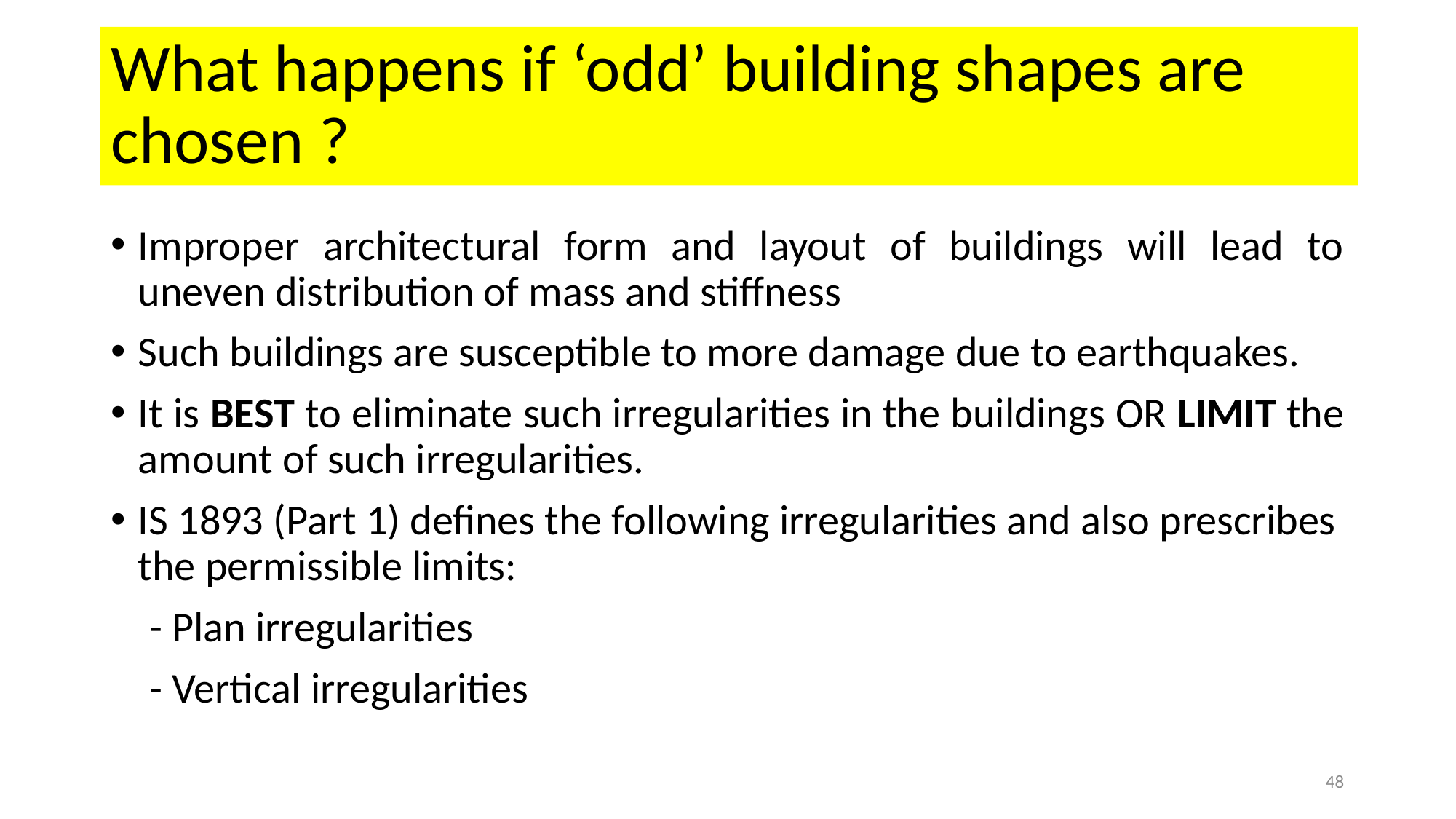

What happens if ‘odd’ building shapes are chosen ?
Improper architectural form and layout of buildings will lead to uneven distribution of mass and stiffness
Such buildings are susceptible to more damage due to earthquakes.
It is BEST to eliminate such irregularities in the buildings OR LIMIT the amount of such irregularities.
IS 1893 (Part 1) defines the following irregularities and also prescribes the permissible limits:
    - Plan irregularities
    - Vertical irregularities
48